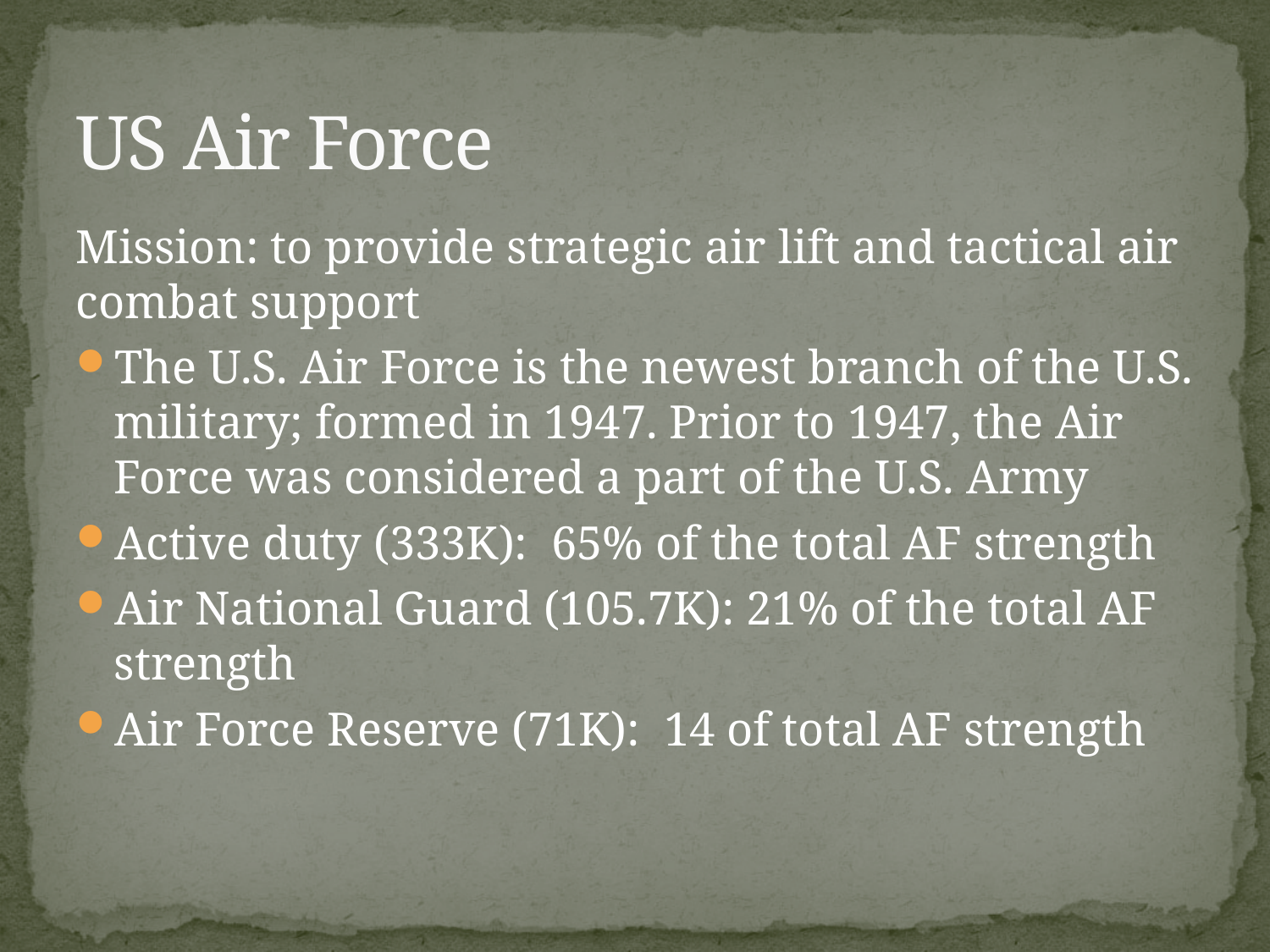

# US Air Force
Mission: to provide strategic air lift and tactical air combat support
The U.S. Air Force is the newest branch of the U.S. military; formed in 1947. Prior to 1947, the Air Force was considered a part of the U.S. Army
Active duty (333K):  65% of the total AF strength
Air National Guard (105.7K): 21% of the total AF strength
Air Force Reserve (71K):  14 of total AF strength